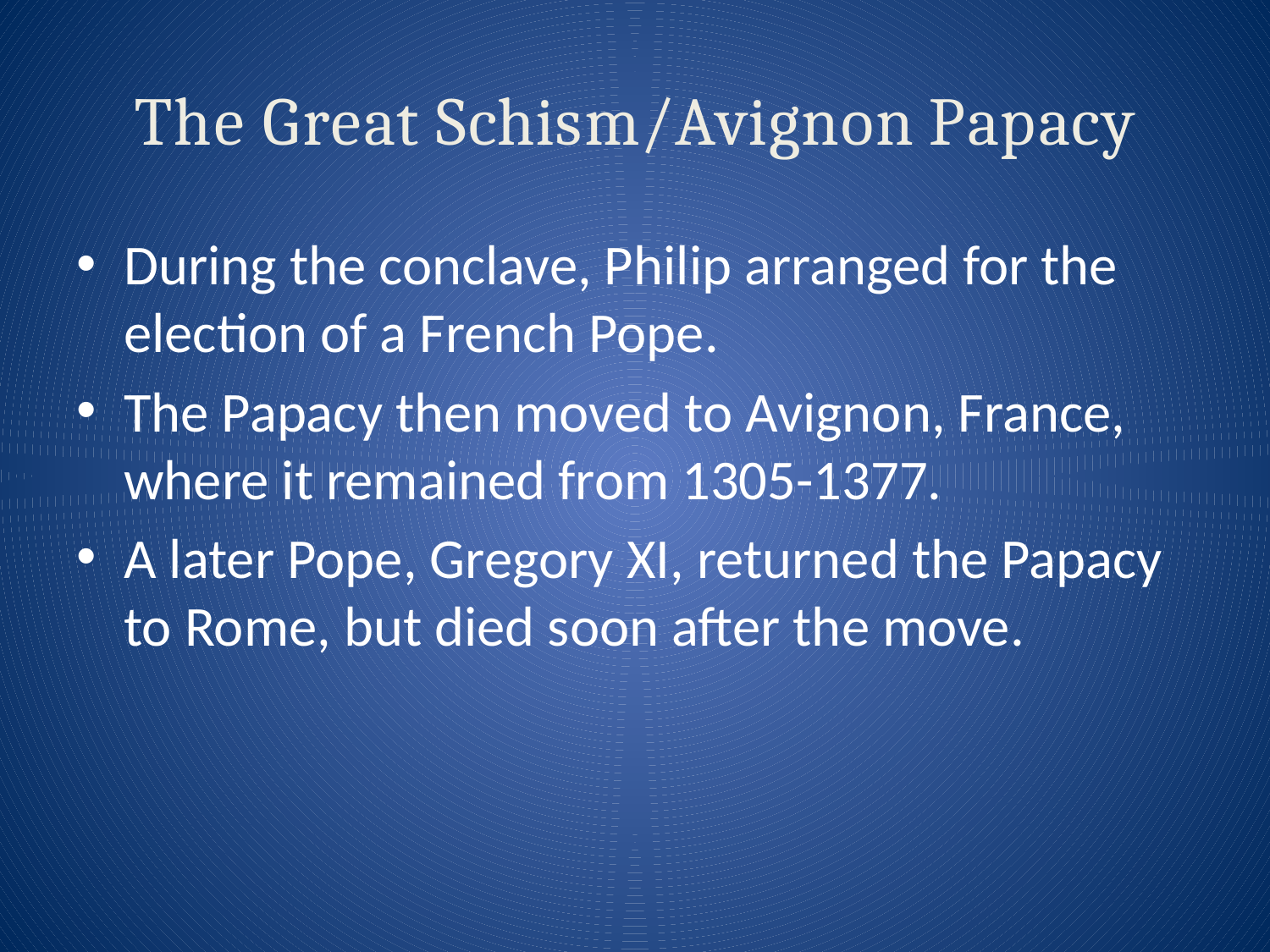

# The Great Schism/Avignon Papacy
During the conclave, Philip arranged for the election of a French Pope.
The Papacy then moved to Avignon, France, where it remained from 1305-1377.
A later Pope, Gregory XI, returned the Papacy to Rome, but died soon after the move.